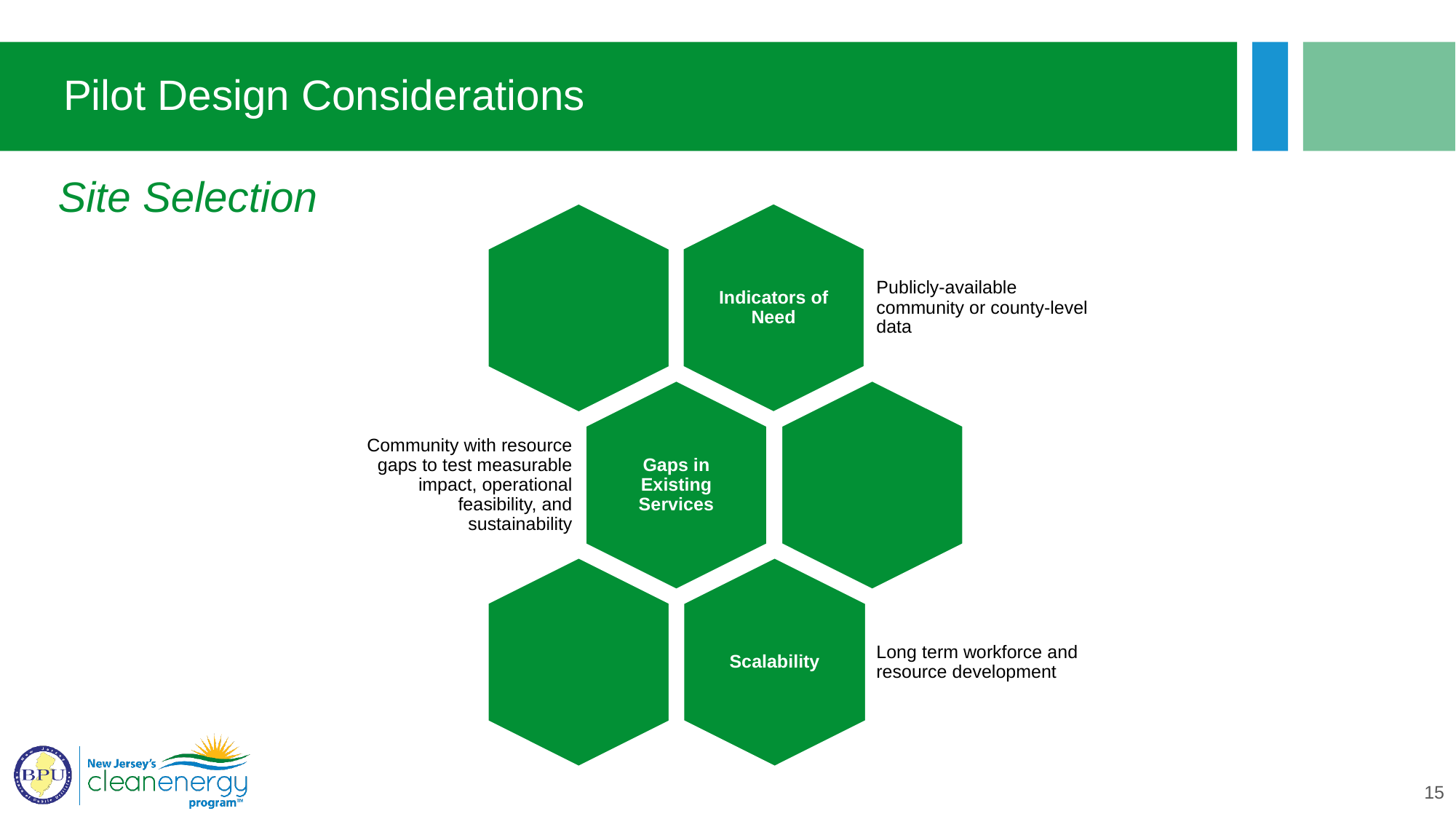

# Pilot Design Considerations
Indicators of Need
Publicly-available community or county-level data

Gaps in Existing Services
Community with resource gaps to test measurable impact, operational feasibility, and sustainability

Scalability
Long term workforce and resource development

Site Selection
15